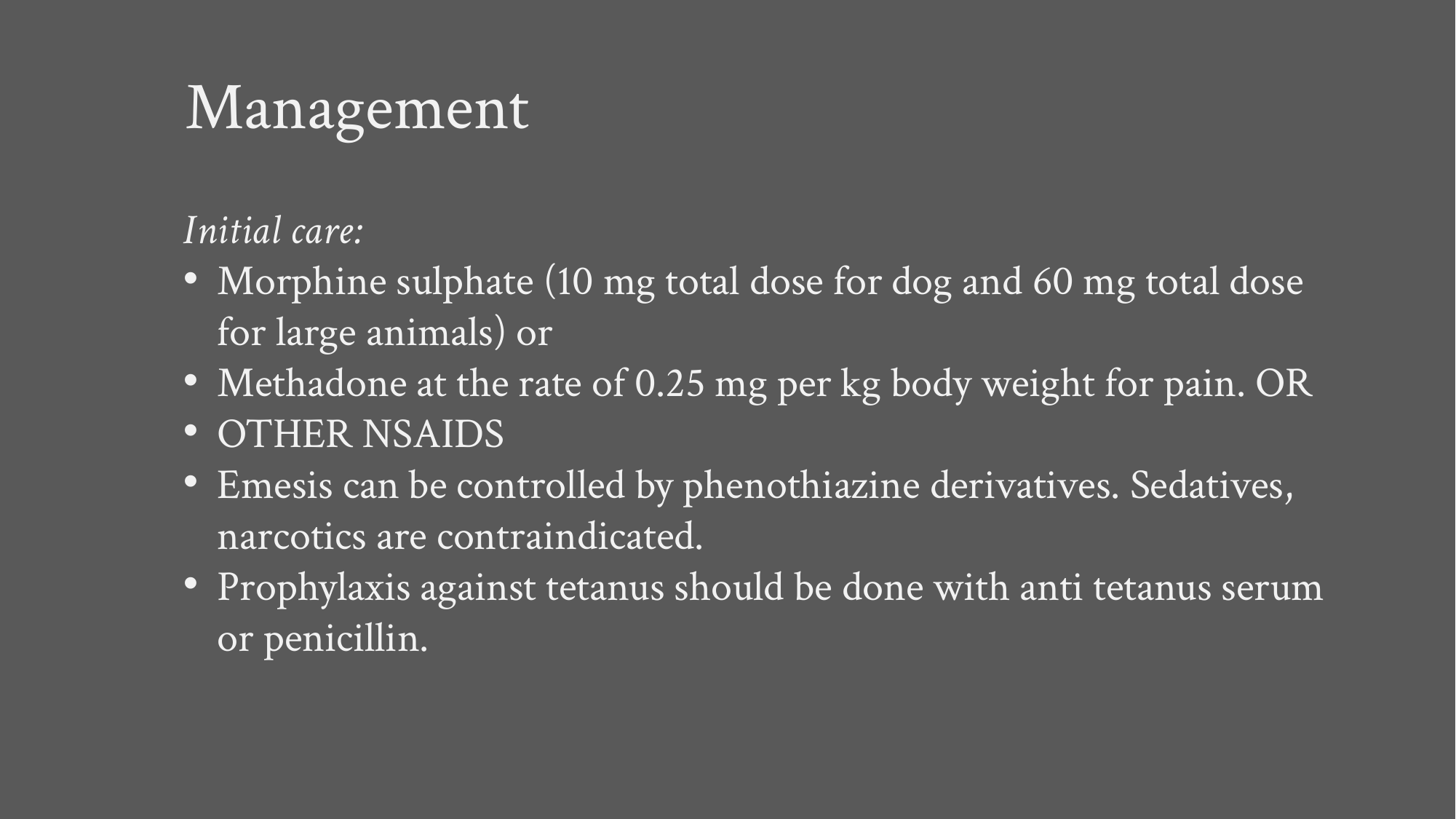

Management
Initial care:
Morphine sulphate (10 mg total dose for dog and 60 mg total dose for large animals) or
Methadone at the rate of 0.25 mg per kg body weight for pain. OR
OTHER NSAIDS
Emesis can be controlled by phenothiazine derivatives. Sedatives, narcotics are contraindicated.
Prophylaxis against tetanus should be done with anti tetanus serum or penicillin.